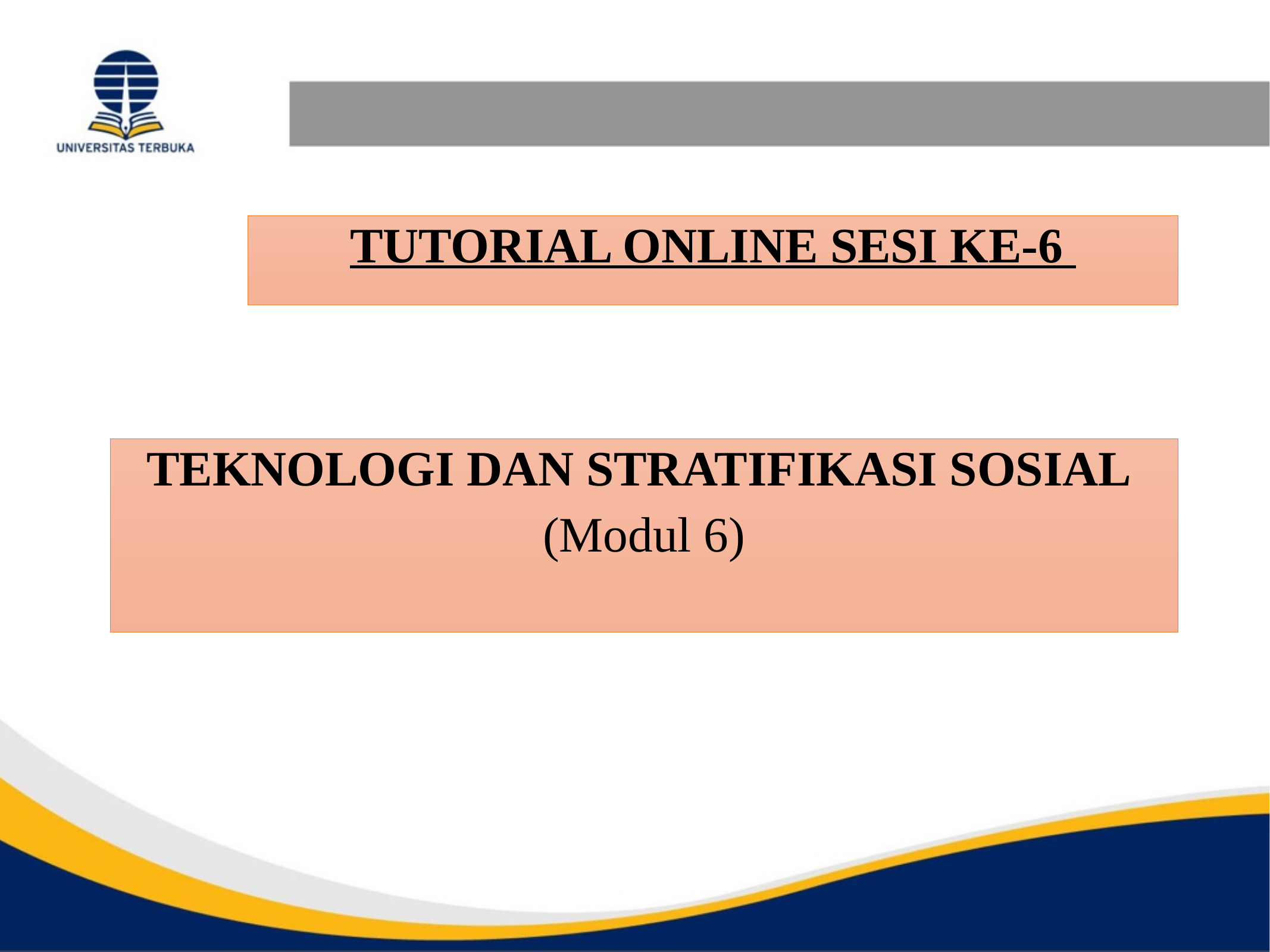

# TUTORIAL ONLINE SESI KE-6
TEKNOLOGI DAN STRATIFIKASI SOSIAL
(Modul 6)